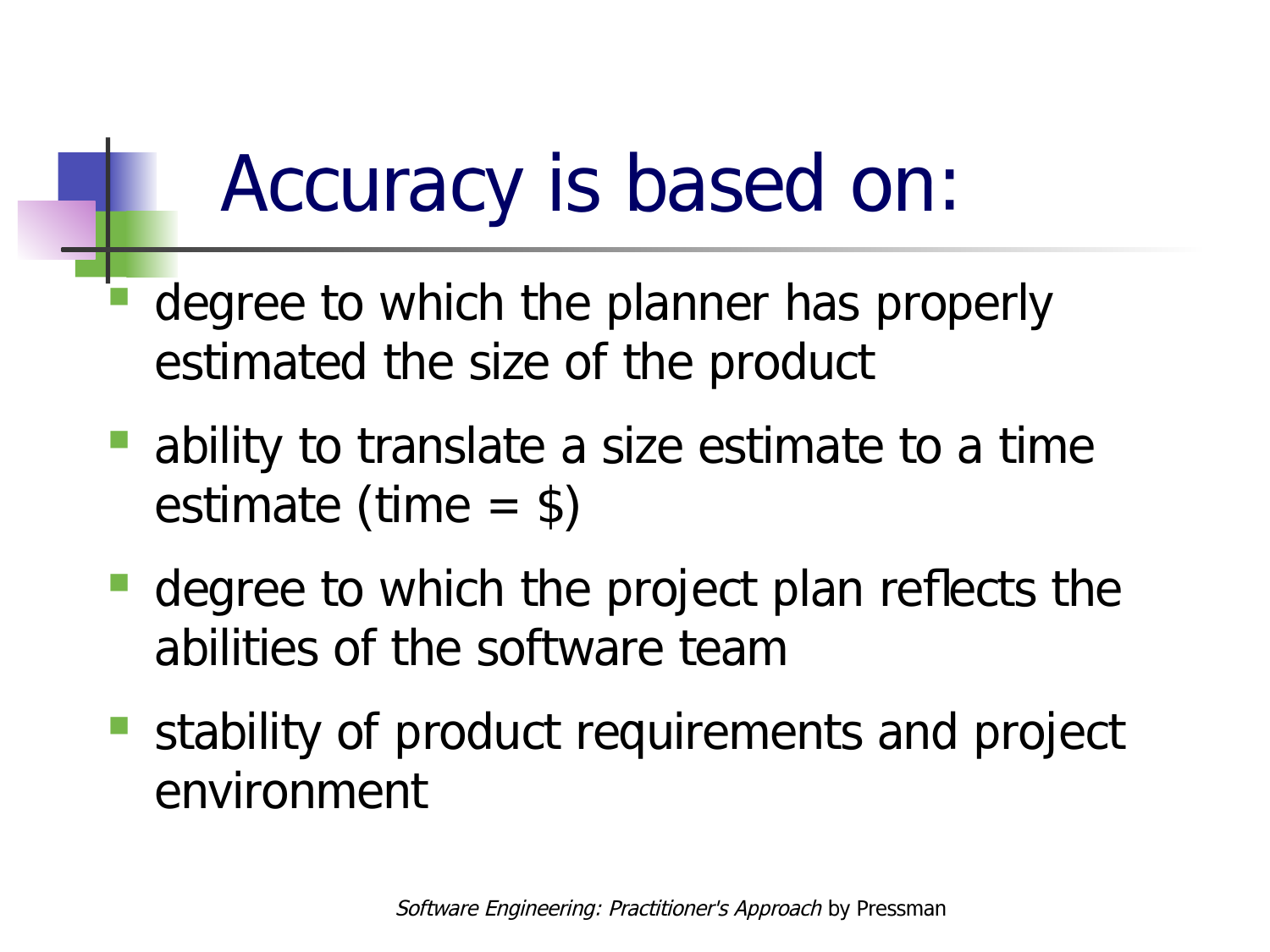

# Accuracy is based on:
degree to which the planner has properly estimated the size of the product
ability to translate a size estimate to a time estimate (time = $)
degree to which the project plan reflects the abilities of the software team
stability of product requirements and project environment
Software Engineering: Practitioner's Approach by Pressman